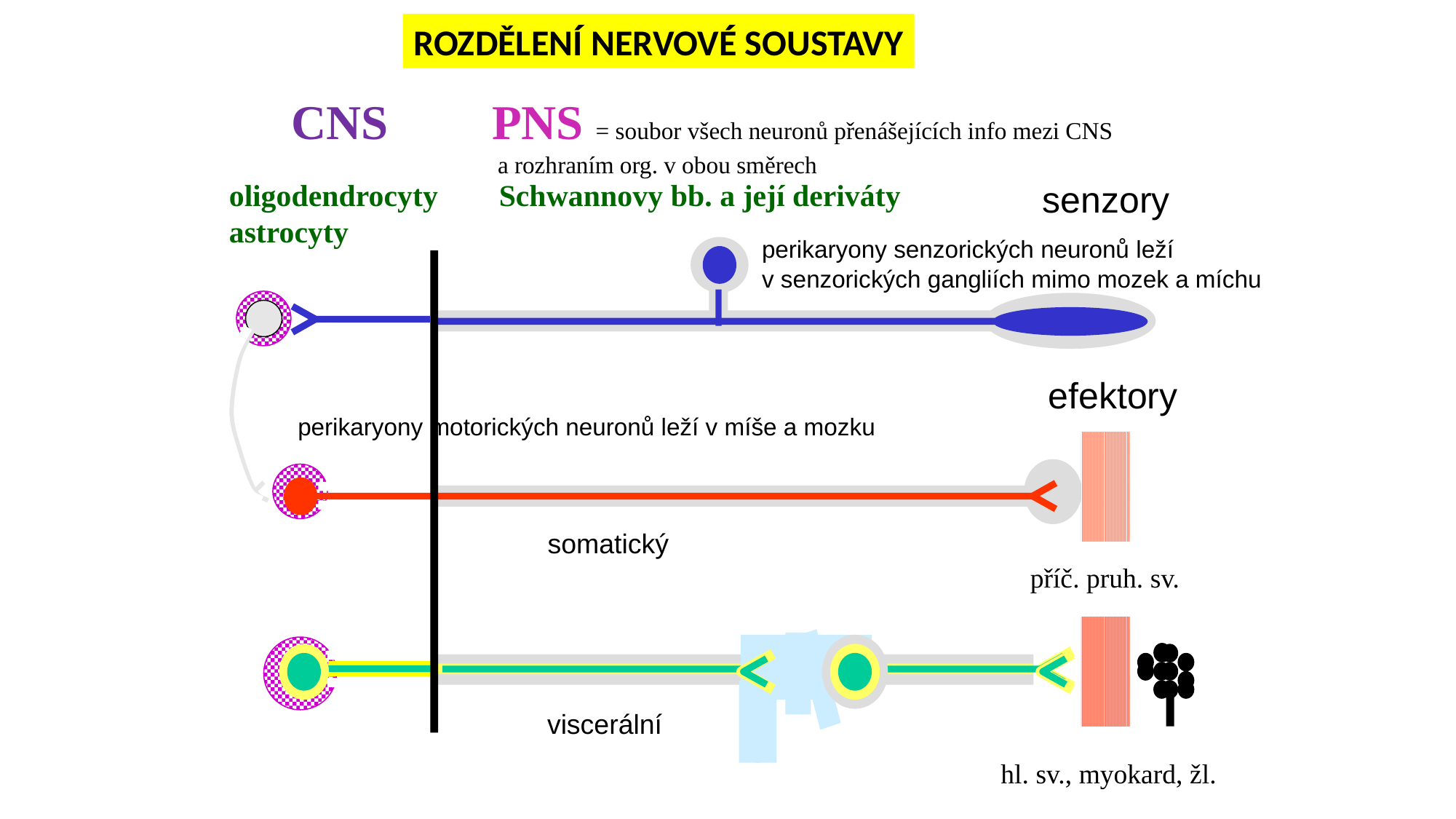

ROZDĚLENÍ NERVOVÉ SOUSTAVY
PNS = soubor všech neuronů přenášejících info mezi CNS
 a rozhraním org. v obou směrech
CNS

senzory
oligodendrocyty
astrocyty
Schwannovy bb. a její deriváty
perikaryony senzorických neuronů leží
v senzorických gangliích mimo mozek a míchu

efektory
perikaryony motorických neuronů leží v míše a mozku

somatický
příč. pruh. sv.

viscerální
hl. sv., myokard, žl.